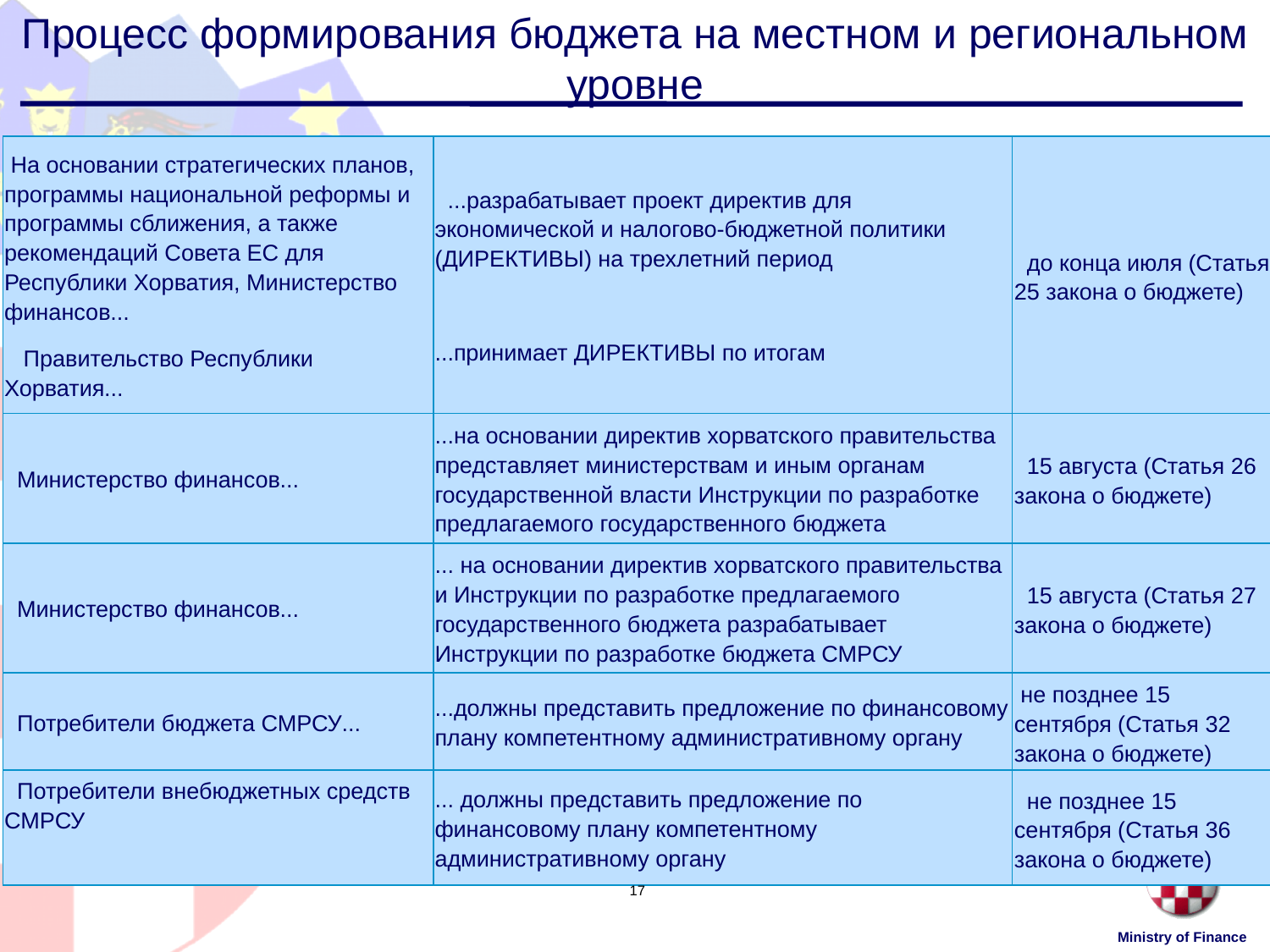

# Процесс формирования бюджета на местном и региональном уровне
| На основании стратегических планов, программы национальной реформы и программы сближения, а также рекомендаций Совета ЕС для Республики Хорватия, Министерство финансов...   Правительство Республики Хорватия... | ...разрабатывает проект директив для экономической и налогово-бюджетной политики (ДИРЕКТИВЫ) на трехлетний период   ...принимает ДИРЕКТИВЫ по итогам | до конца июля (Статья 25 закона о бюджете) |
| --- | --- | --- |
| Министерство финансов... | ...на основании директив хорватского правительства представляет министерствам и иным органам государственной власти Инструкции по разработке предлагаемого государственного бюджета | 15 августа (Статья 26 закона о бюджете) |
| Министерство финансов... | ... на основании директив хорватского правительства и Инструкции по разработке предлагаемого государственного бюджета разрабатывает Инструкции по разработке бюджета СМРСУ | 15 августа (Статья 27 закона о бюджете) |
| Потребители бюджета СМРСУ... | ...должны представить предложение по финансовому плану компетентному административному органу | не позднее 15 сентября (Статья 32 закона о бюджете) |
| Потребители внебюджетных средств СМРСУ | ... должны представить предложение по финансовому плану компетентному административному органу | не позднее 15 сентября (Статья 36 закона о бюджете) |
17